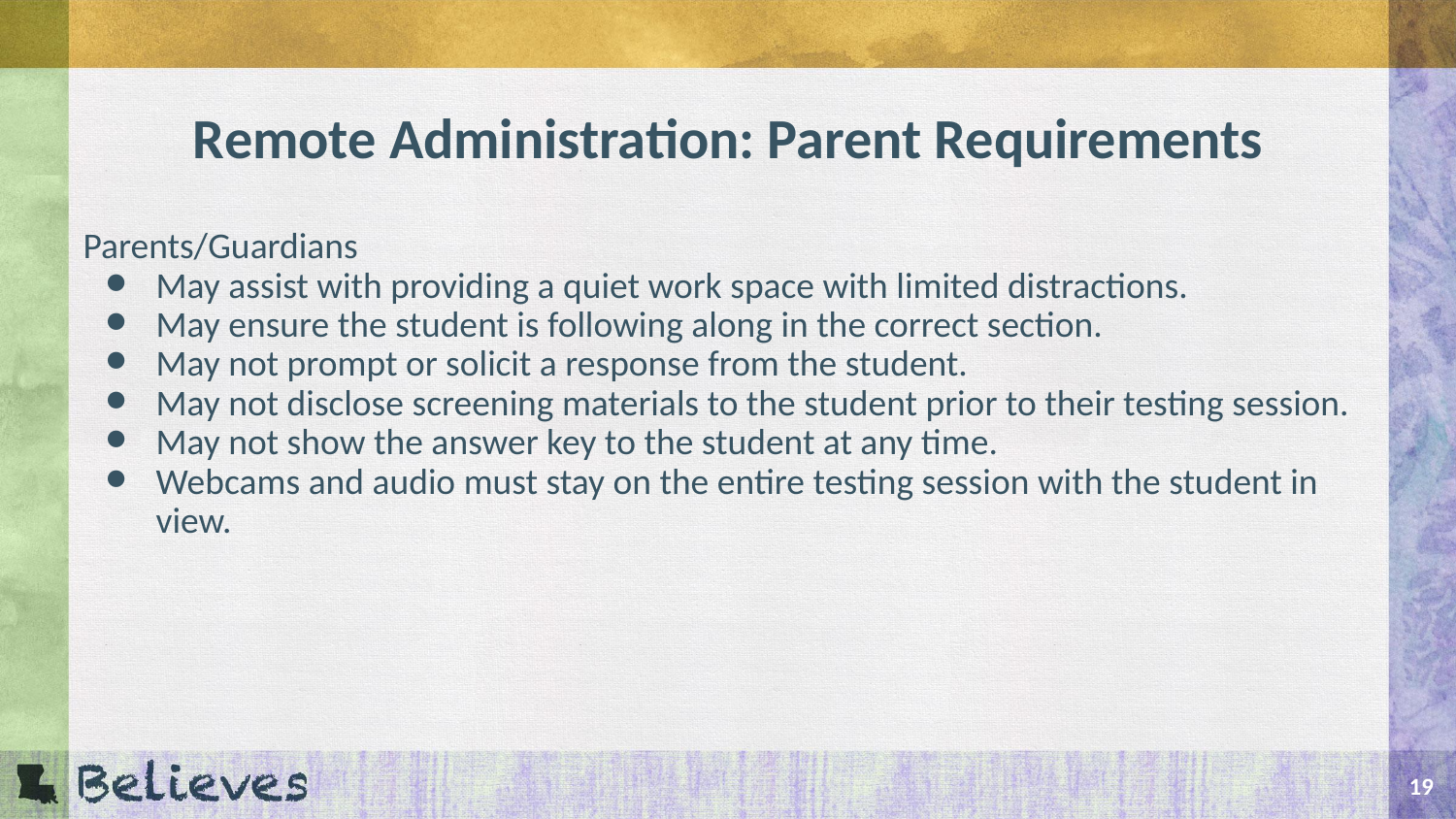

# Remote Administration: Parent Requirements
Parents/Guardians
May assist with providing a quiet work space with limited distractions.
May ensure the student is following along in the correct section.
May not prompt or solicit a response from the student.
May not disclose screening materials to the student prior to their testing session.
May not show the answer key to the student at any time.
Webcams and audio must stay on the entire testing session with the student in view.